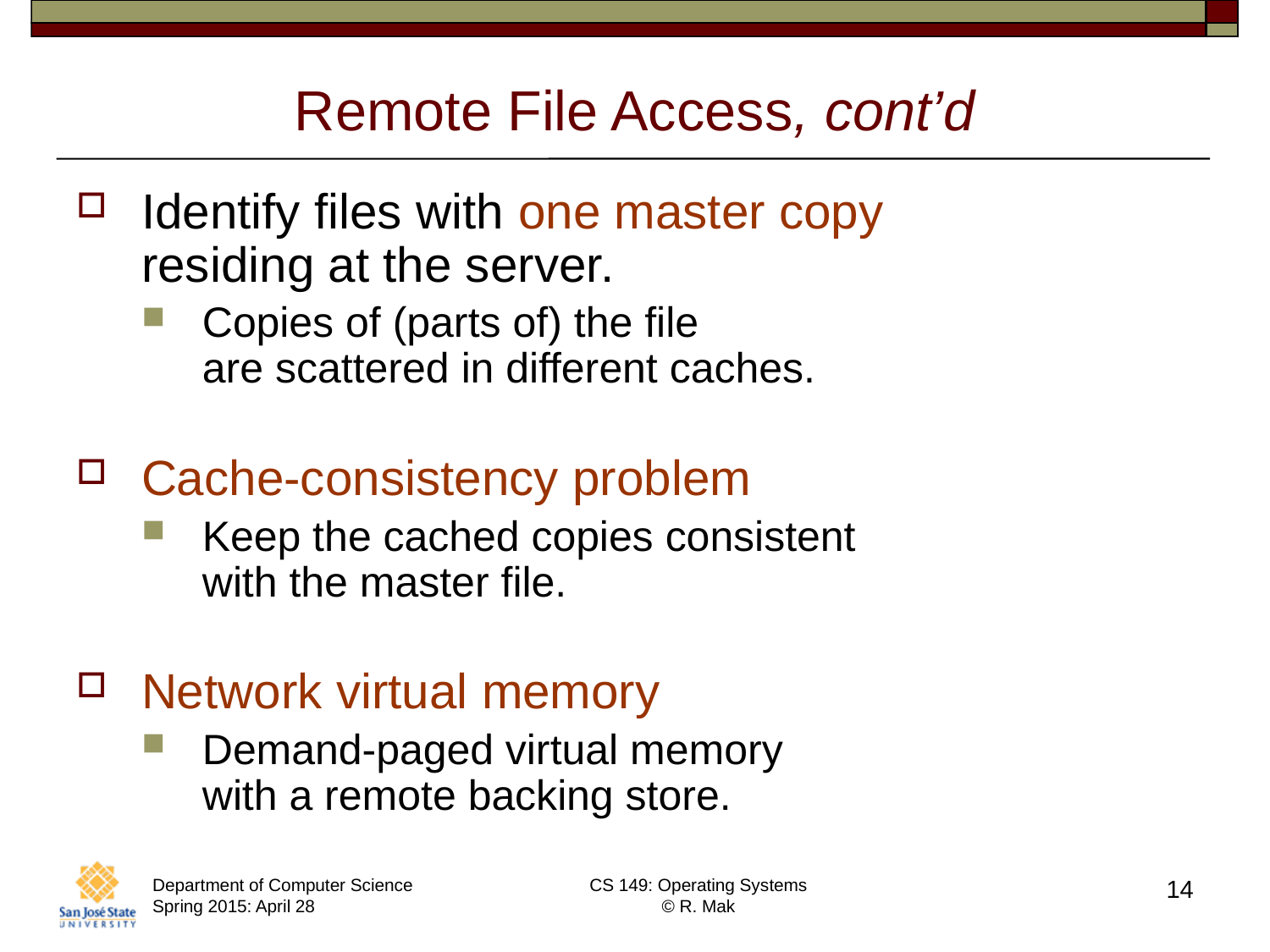

# Remote File Access, cont’d
Identify files with one master copy
residing at the server.
Copies of (parts of) the file
are scattered in different caches.

Cache-consistency problem
Keep the cached copies consistent
with the master file.

Network virtual memory
Demand-paged virtual memory
with a remote backing store.
Department of Computer Science Spring 2015: April 28
CS 149: Operating Systems
© R. Mak
14